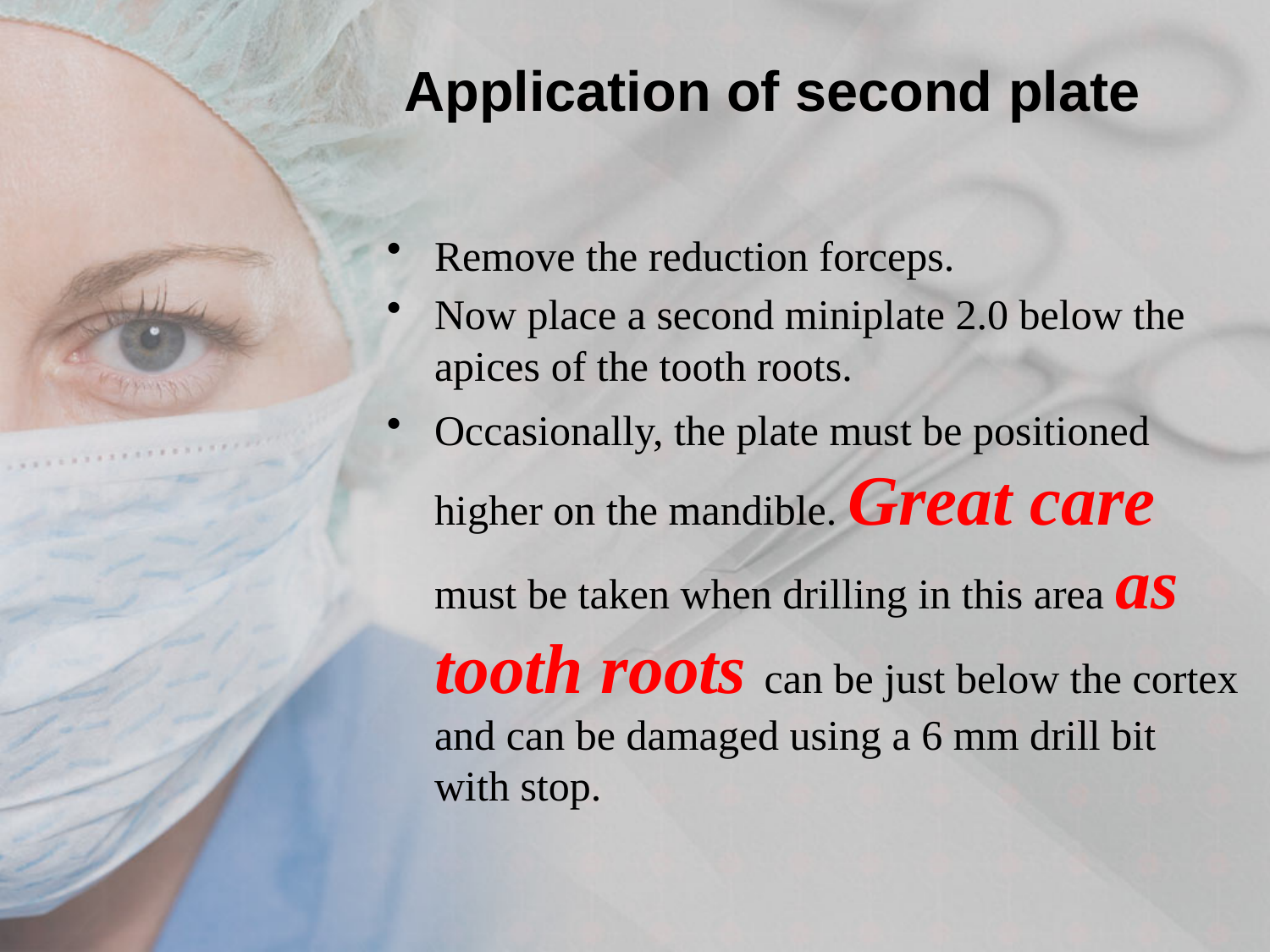

# Application of second plate
Remove the reduction forceps.
Now place a second miniplate 2.0 below the apices of the tooth roots.
Occasionally, the plate must be positioned higher on the mandible. Great care must be taken when drilling in this area as tooth roots can be just below the cortex and can be damaged using a 6 mm drill bit with stop.